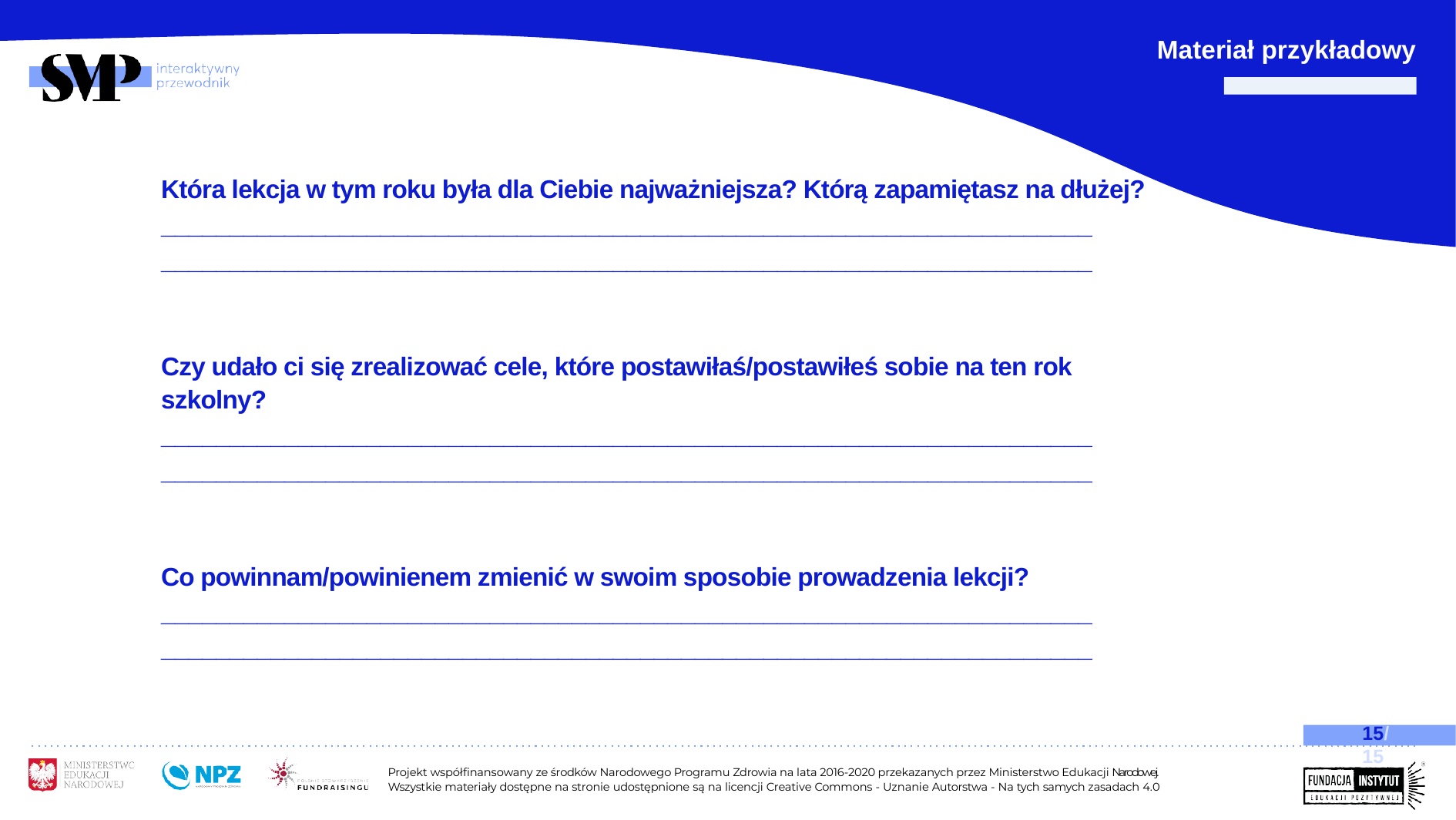

Materiał przykładowy

Która lekcja w tym roku była dla Ciebie najważniejsza? Którą zapamiętasz na dłużej?
____________________________________________________________________
____________________________________________________________________

Czy udało ci się zrealizować cele, które postawiłaś/postawiłeś sobie na ten rok szkolny?
____________________________________________________________________
____________________________________________________________________

Co powinnam/powinienem zmienić w swoim sposobie prowadzenia lekcji?
____________________________________________________________________
____________________________________________________________________

15/15

Projekt współfinansowany ze środków Narodowego Programu Zdrowia na lata 2016-2020 przekazanych przez Ministerstwo Edukacji Narodowej.  Wszystkie materiały dostępne na stronie udostępnione są na licencji Creative Commons - Uznanie Autorstwa - Na tych samych zasadach 4.0